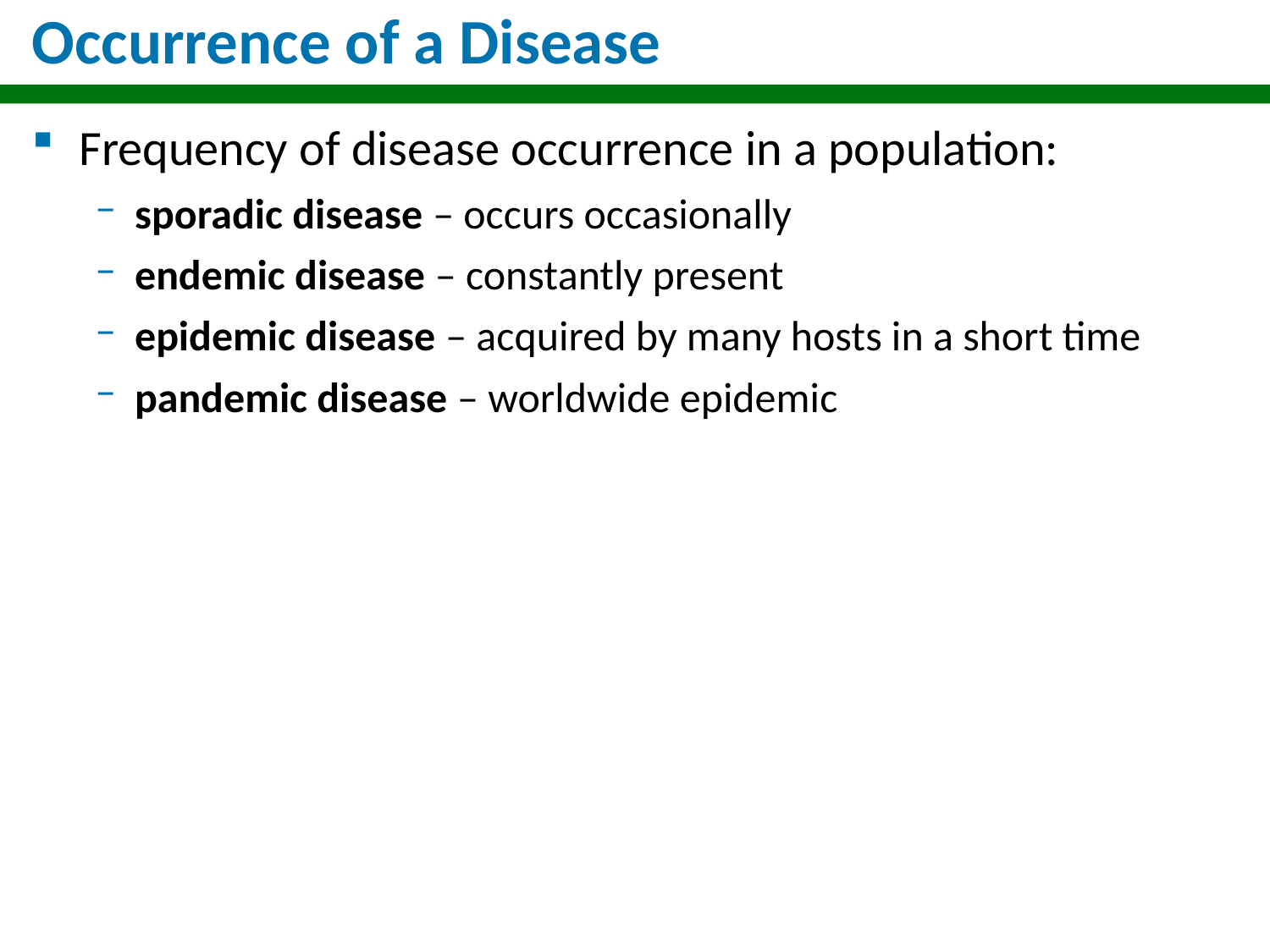

# Occurrence of a Disease
Frequency of disease occurrence in a population:
sporadic disease – occurs occasionally
endemic disease – constantly present
epidemic disease – acquired by many hosts in a short time
pandemic disease – worldwide epidemic